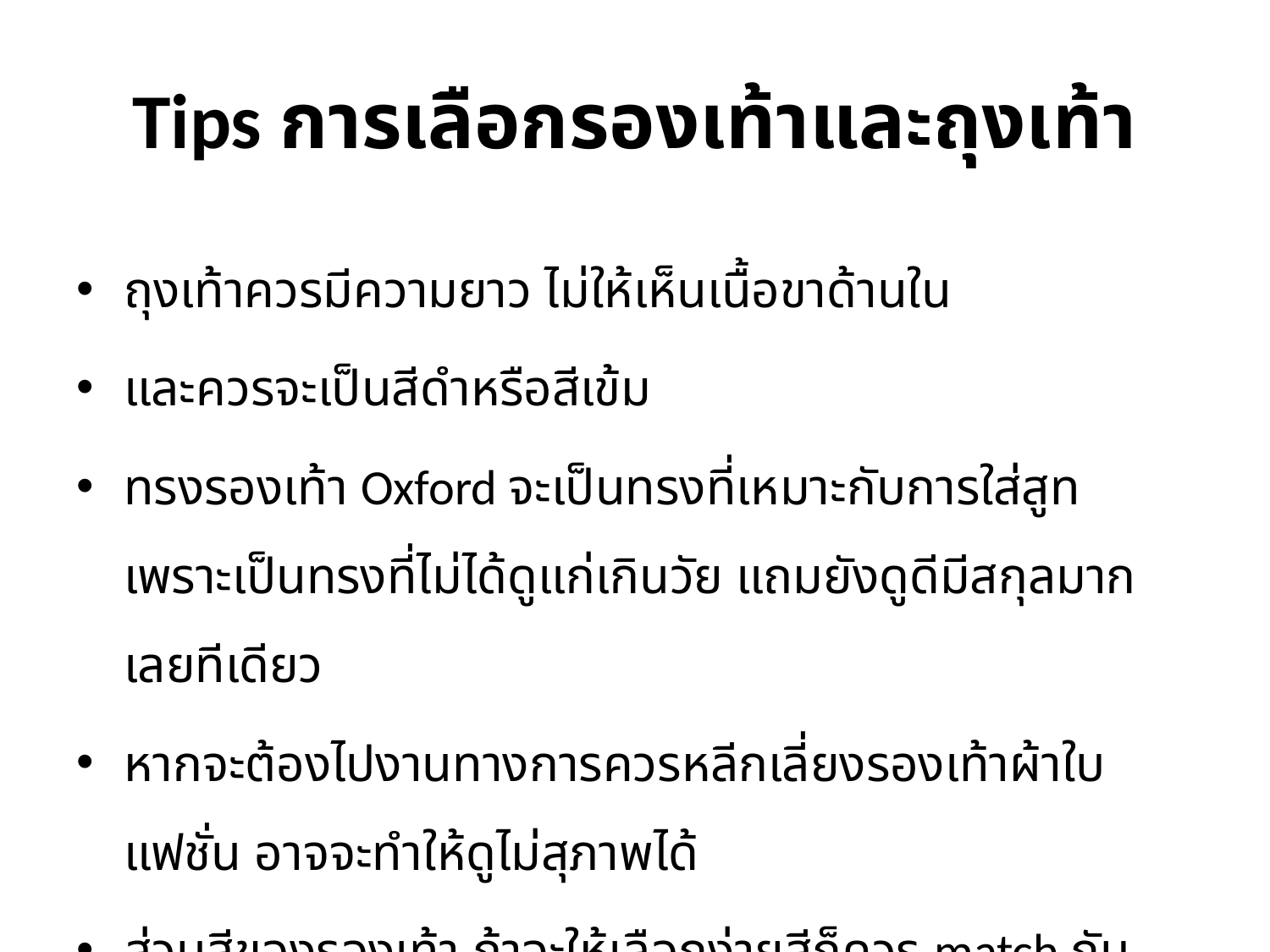

# Tips การเลือกรองเท้าและถุงเท้า
ถุงเท้าควรมีความยาว ไม่ให้เห็นเนื้อขาด้านใน
และควรจะเป็นสีดำหรือสีเข้ม
ทรงรองเท้า Oxford จะเป็นทรงที่เหมาะกับการใส่สูท เพราะเป็นทรงที่ไม่ได้ดูแก่เกินวัย แถมยังดูดีมีสกุลมากเลยทีเดียว
หากจะต้องไปงานทางการควรหลีกเลี่ยงรองเท้าผ้าใบแฟชั่น อาจจะทำให้ดูไม่สุภาพได้
ส่วนสีของรองเท้า ถ้าจะให้เลือกง่ายสีก็ควร match กับเข็มขัด